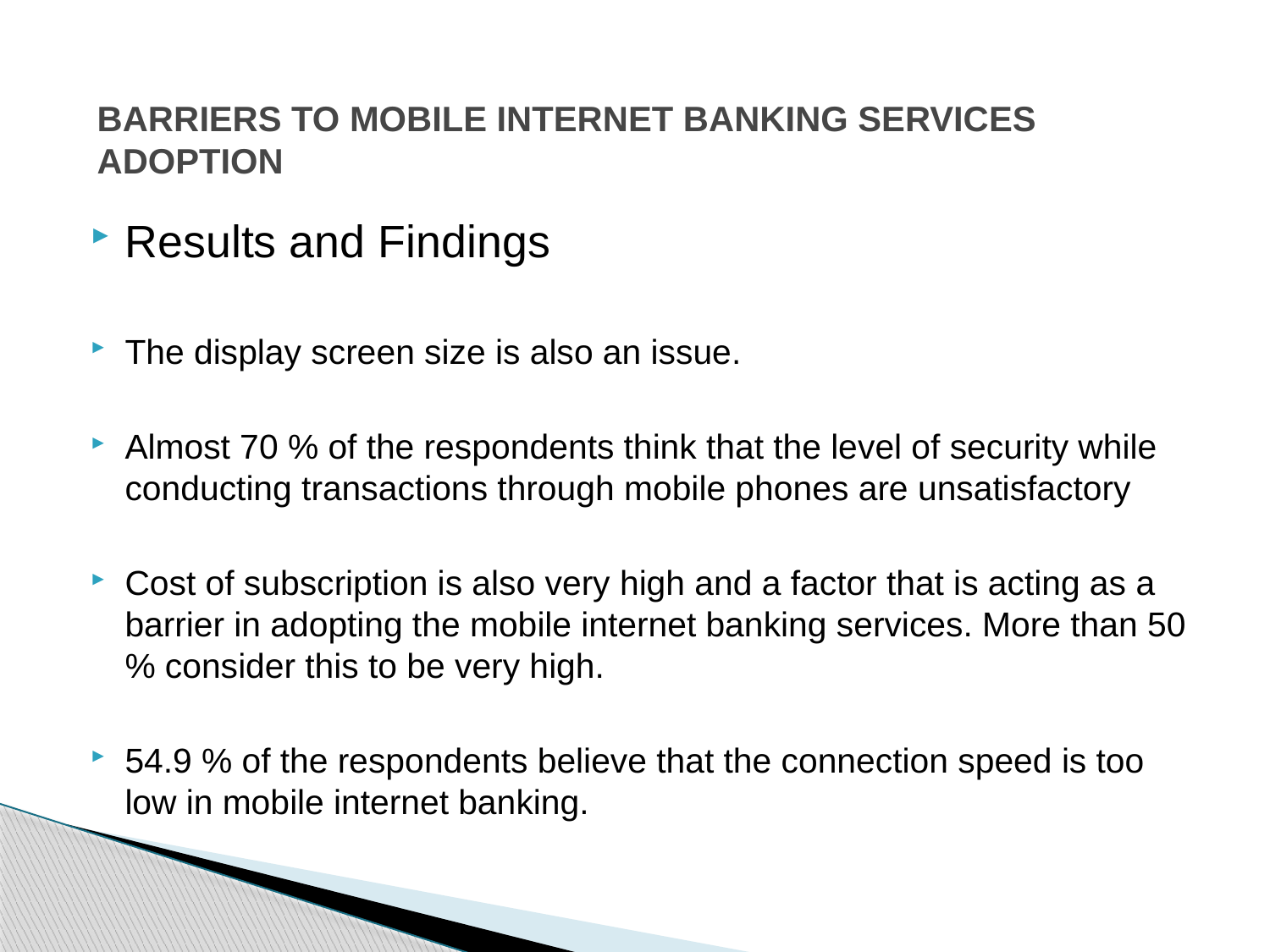

BARRIERS TO MOBILE INTERNET BANKING SERVICES ADOPTION
Results and Findings

The display screen size is also an issue.

Almost 70 % of the respondents think that the level of security while conducting transactions through mobile phones are unsatisfactory

Cost of subscription is also very high and a factor that is acting as a barrier in adopting the mobile internet banking services. More than 50 % consider this to be very high.

54.9 % of the respondents believe that the connection speed is too low in mobile internet banking.